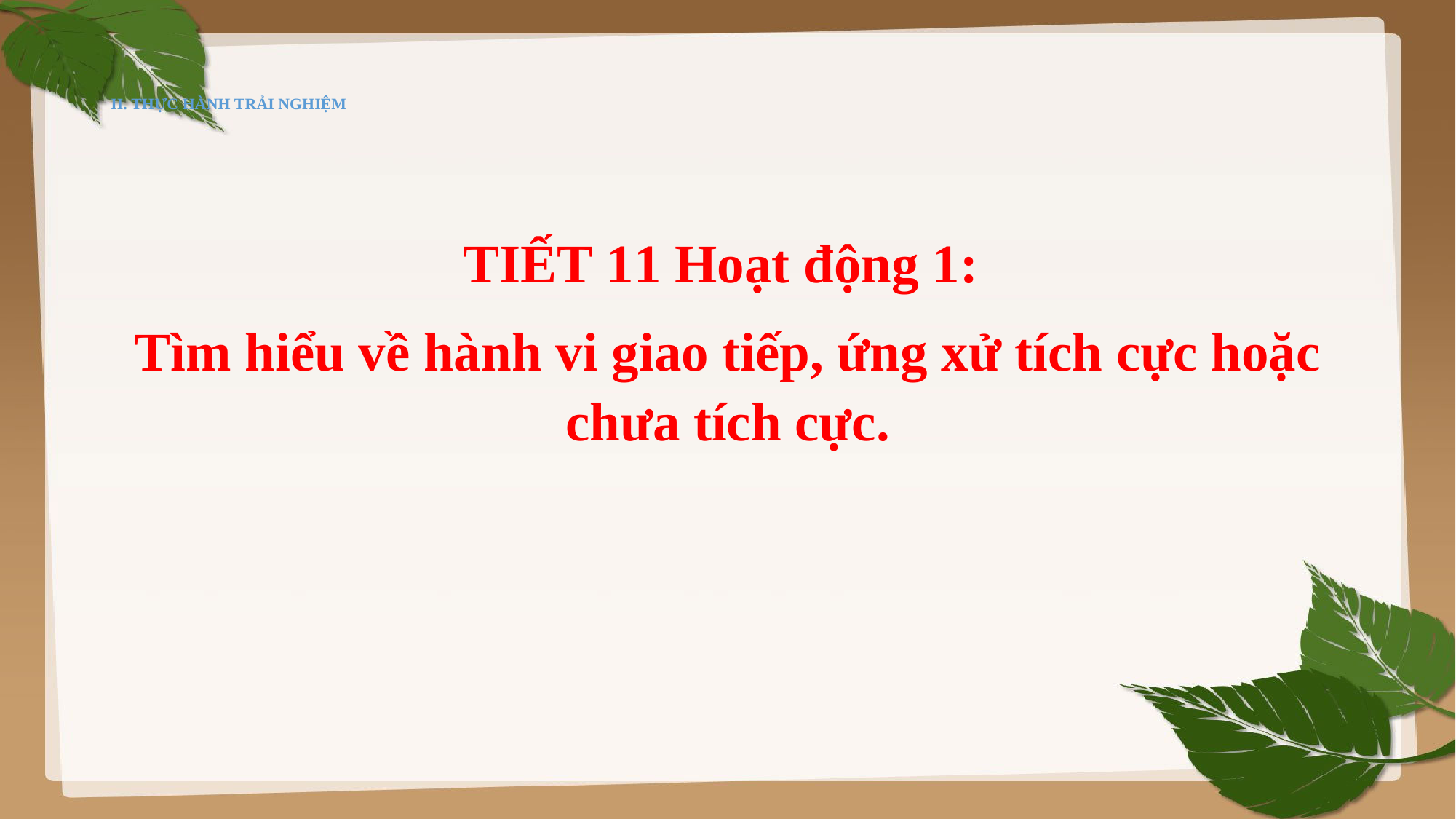

# II. THỰC HÀNH TRẢI NGHIỆM
TIẾT 11 Hoạt động 1:
Tìm hiểu về hành vi giao tiếp, ứng xử tích cực hoặc chưa tích cực.